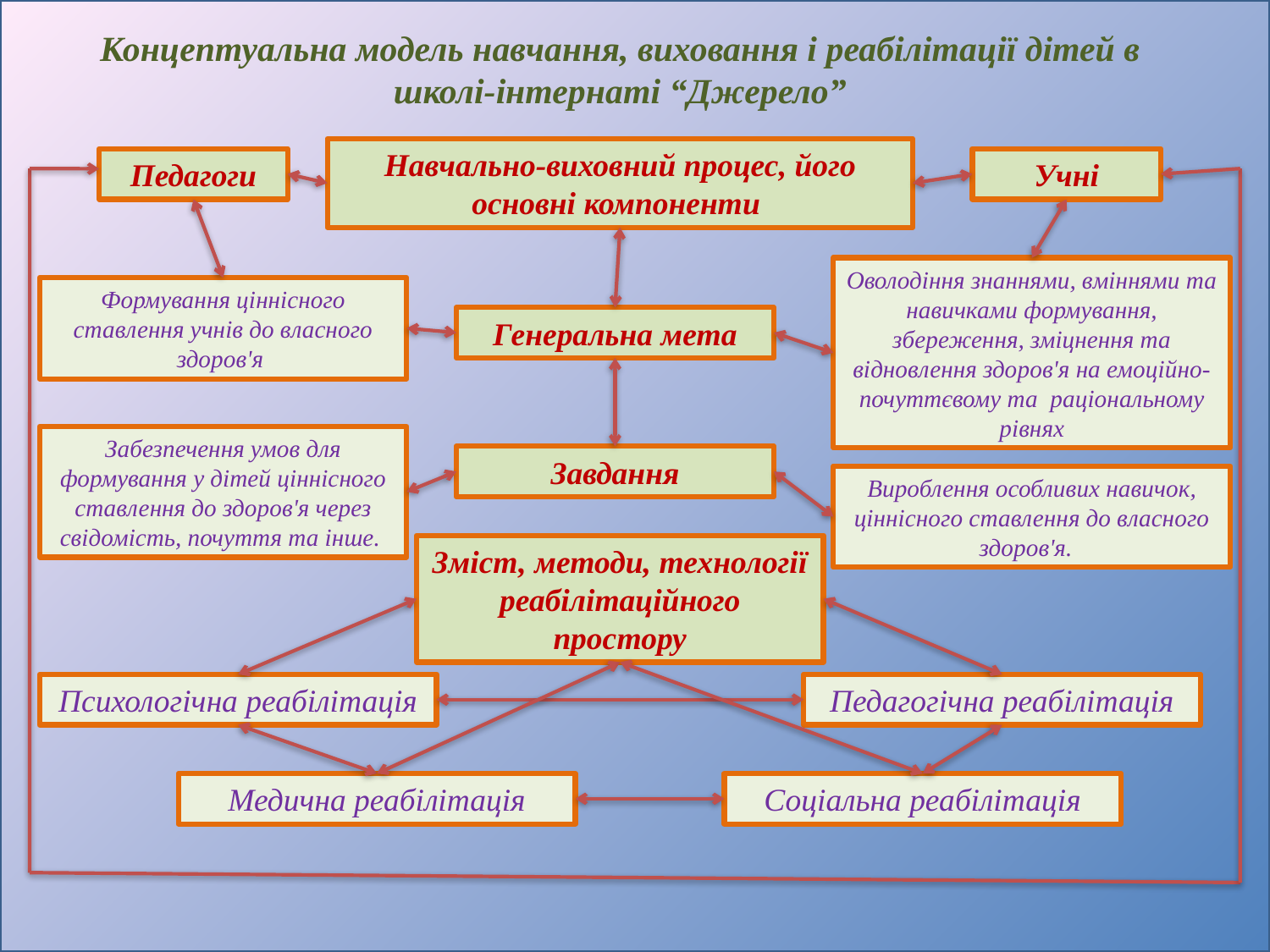

Концептуальна модель навчання, виховання і реабілітації дітей в школі-інтернаті “Джерело”
Навчально-виховний процес, його основні компоненти
Педагоги
Учні
Оволодіння знаннями, вміннями та навичками формування, збереження, зміцнення та відновлення здоров'я на емоційно-почуттєвому та  раціональному рівнях
Формування ціннісного ставлення учнів до власного здоров'я
Генеральна мета
Забезпечення умов для формування у дітей ціннісного ставлення до здоров'я через свідомість, почуття та інше.
Завдання
Вироблення особливих навичок, ціннісного ставлення до власного здоров'я.
Зміст, методи, технології реабілітаційного простору
Психологічна реабілітація
Педагогічна реабілітація
Медична реабілітація
Соціальна реабілітація